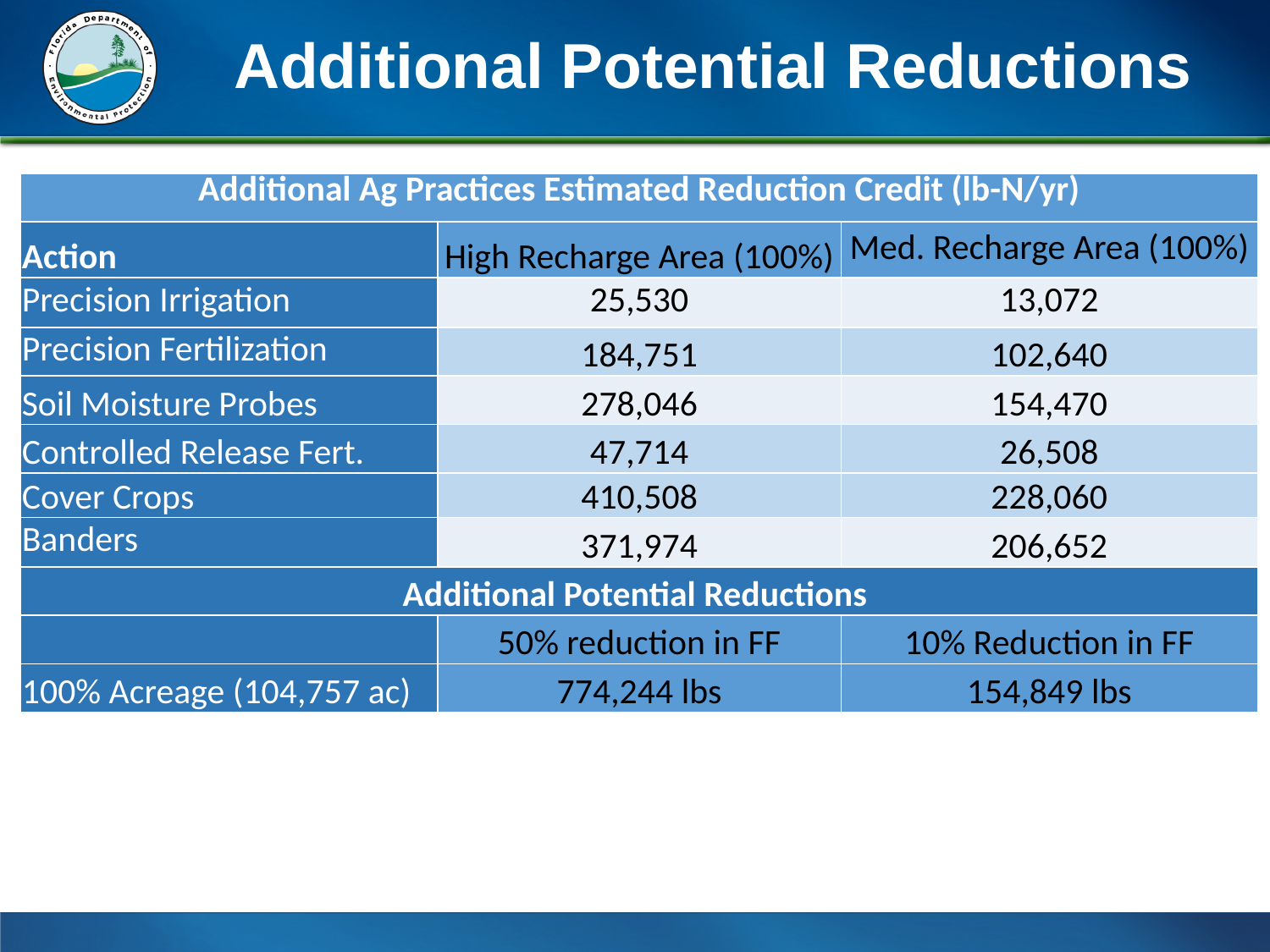

# Additional Potential Reductions
| Additional Ag Practices Estimated Reduction Credit (lb-N/yr) |  |  |
| --- | --- | --- |
| Action | High Recharge Area (100%) | Med. Recharge Area (100%) |
| Precision Irrigation | 25,530 | 13,072 |
| Precision Fertilization | 184,751 | 102,640 |
| Soil Moisture Probes | 278,046 | 154,470 |
| Controlled Release Fert. | 47,714 | 26,508 |
| Cover Crops | 410,508 | 228,060 |
| Banders | 371,974 | 206,652 |
| Additional Potential Reductions |  |  |
|  | 50% reduction in FF | 10% Reduction in FF |
| 100% Acreage (104,757 ac) | 774,244 lbs | 154,849 lbs |